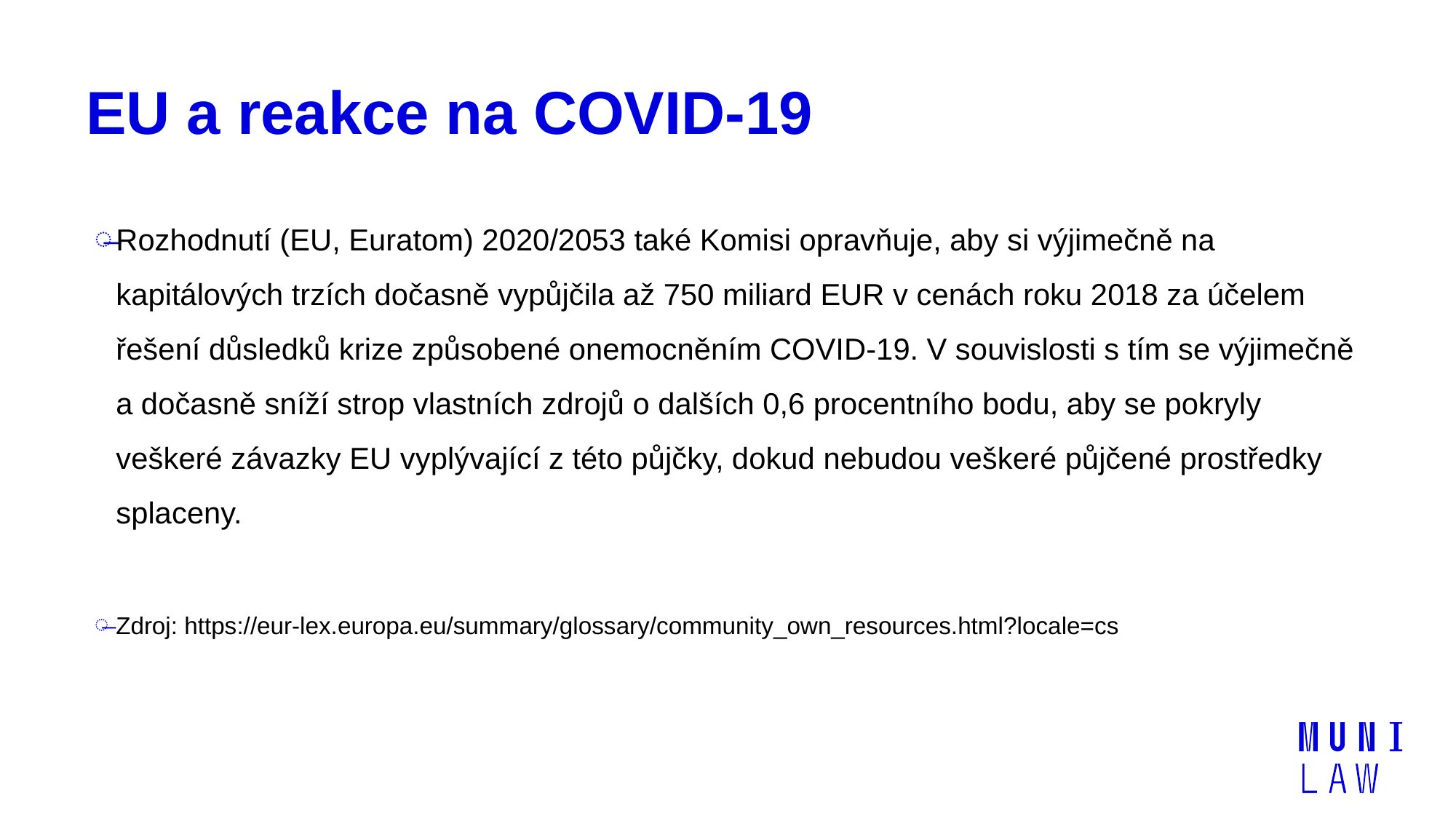

# EU a reakce na COVID-19
Rozhodnutí (EU, Euratom) 2020/2053 také Komisi opravňuje, aby si výjimečně na kapitálových trzích dočasně vypůjčila až 750 miliard EUR v cenách roku 2018 za účelem řešení důsledků krize způsobené onemocněním COVID-19. V souvislosti s tím se výjimečně a dočasně sníží strop vlastních zdrojů o dalších 0,6 procentního bodu, aby se pokryly veškeré závazky EU vyplývající z této půjčky, dokud nebudou veškeré půjčené prostředky splaceny.

Zdroj: https://eur-lex.europa.eu/summary/glossary/community_own_resources.html?locale=cs